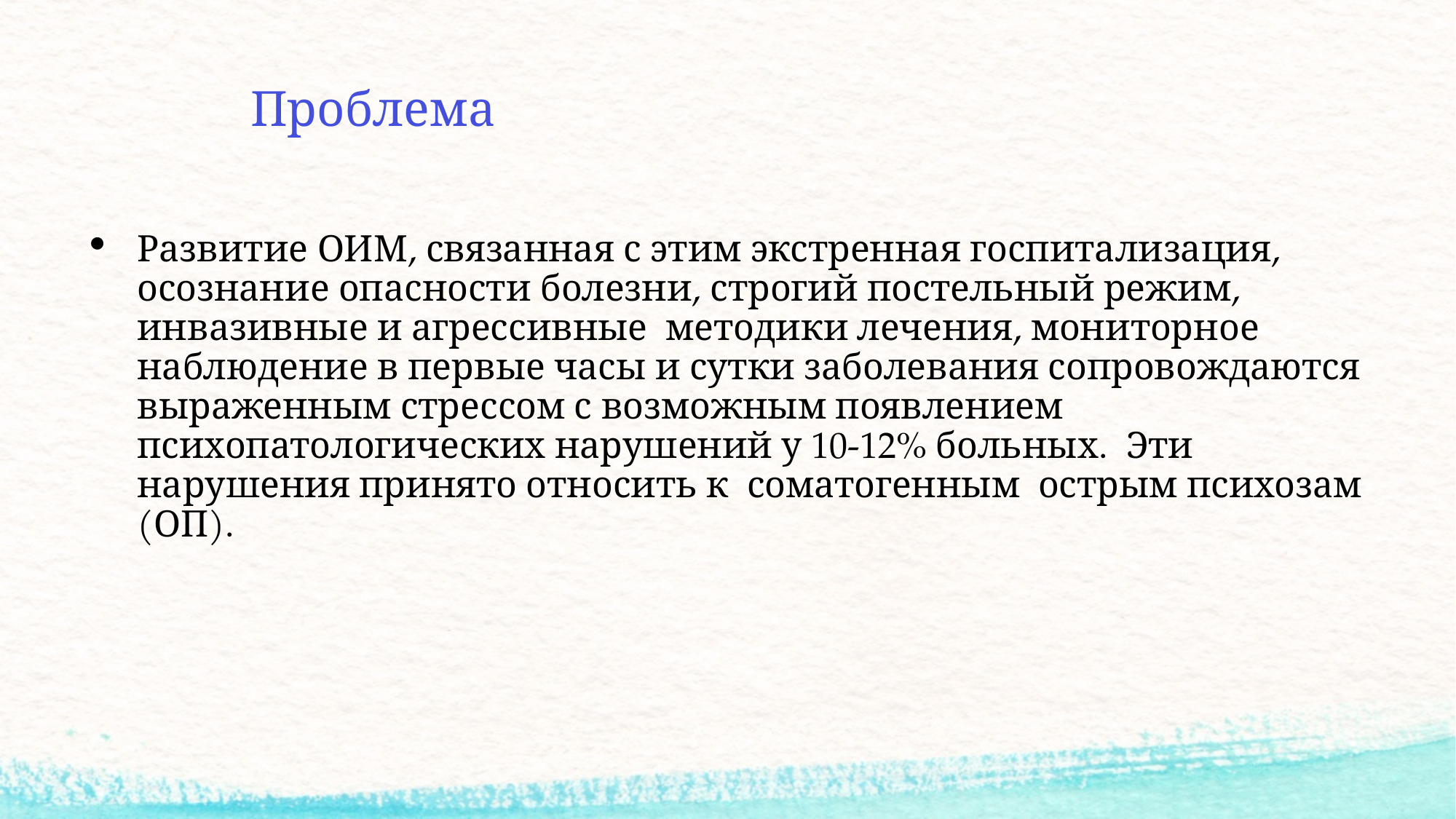

# Проблема
Развитие ОИМ, связанная с этим экстренная госпитализация, осознание опасности болезни, строгий постельный режим, инвазивные и агрессивные  методики лечения, мониторное наблюдение в первые часы и сутки заболевания сопровождаются выраженным стрессом с возможным появлением психопатологических нарушений у 10-12% больных.  Эти нарушения принято относить к  соматогенным  острым психозам (ОП).